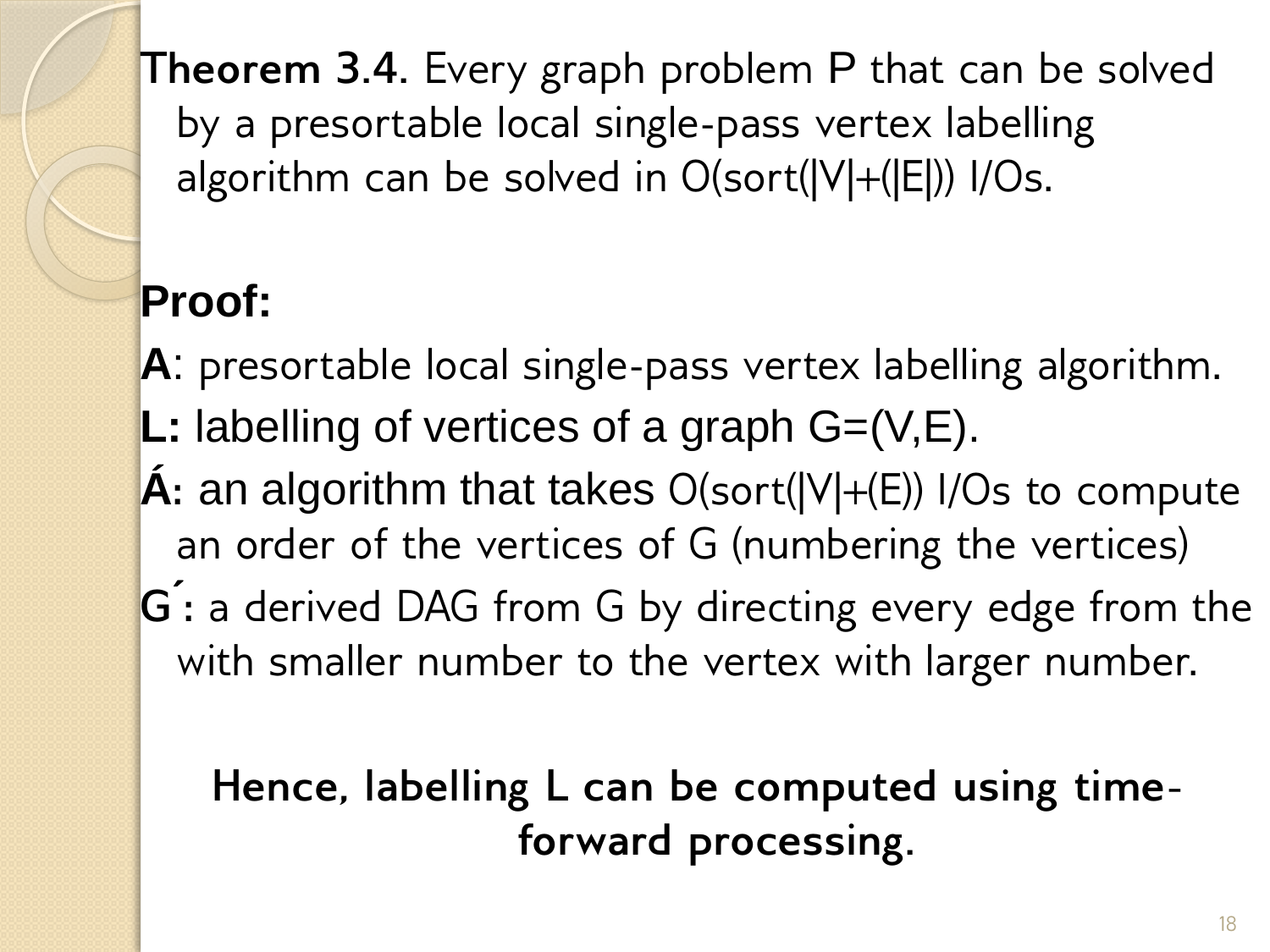

Theorem 3.4. Every graph problem P that can be solved by a presortable local single-pass vertex labelling algorithm can be solved in O(sort(|V|+(|E|)) I/Os.

Proof:
A: presortable local single-pass vertex labelling algorithm.
L: labelling of vertices of a graph G=(V,E).
Á: an algorithm that takes O(sort(|V|+(E)) I/Os to compute an order of the vertices of G (numbering the vertices)
G ́́: a derived DAG from G by directing every edge from the with smaller number to the vertex with larger number.

Hence, labelling L can be computed using time-forward processing.
#
18